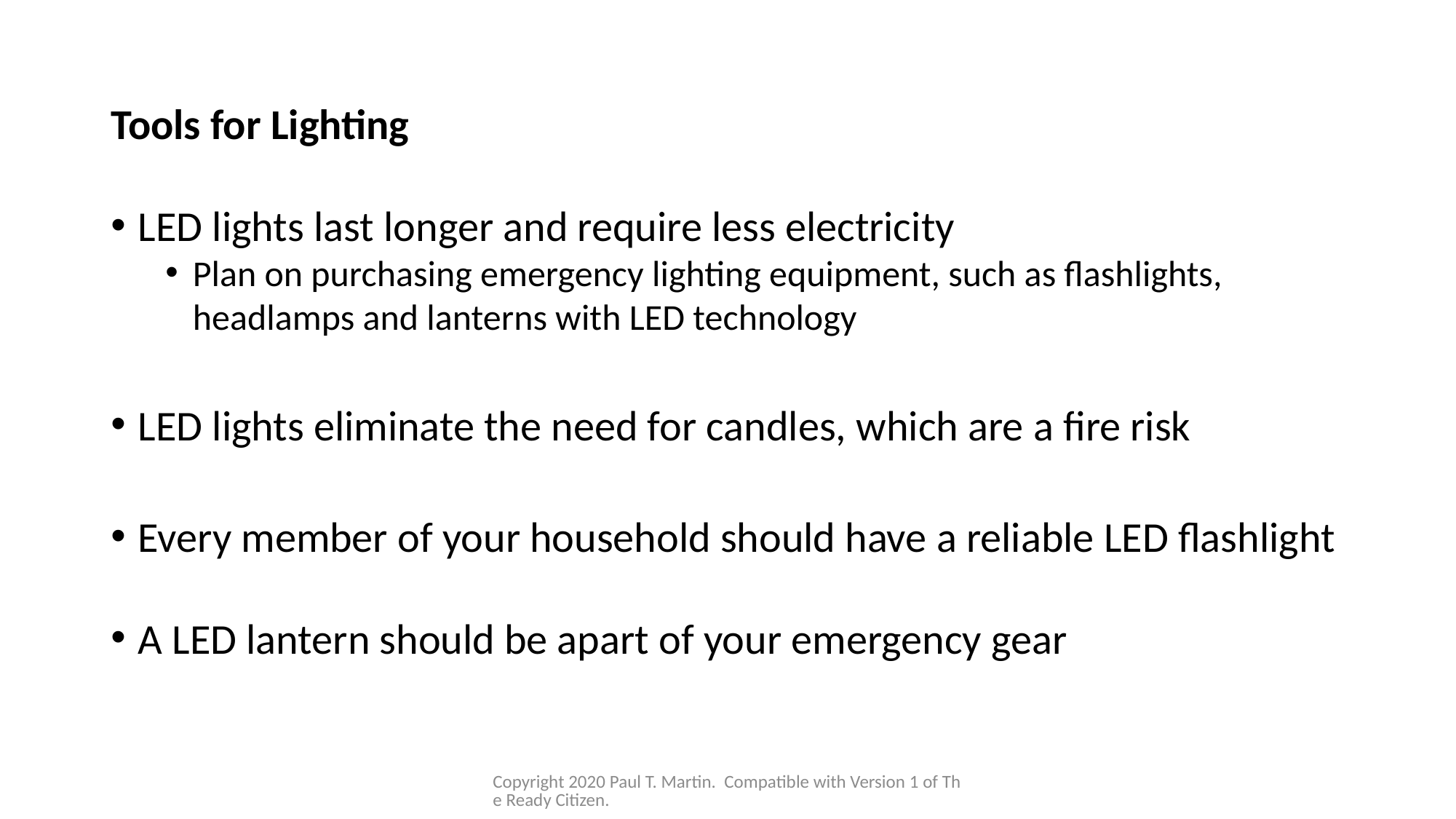

Tools for Lighting

LED lights last longer and require less electricity
Plan on purchasing emergency lighting equipment, such as flashlights, headlamps and lanterns with LED technology

LED lights eliminate the need for candles, which are a fire risk

Every member of your household should have a reliable LED flashlight

A LED lantern should be apart of your emergency gear
Copyright 2020 Paul T. Martin.  Compatible with Version 1 of The Ready Citizen.